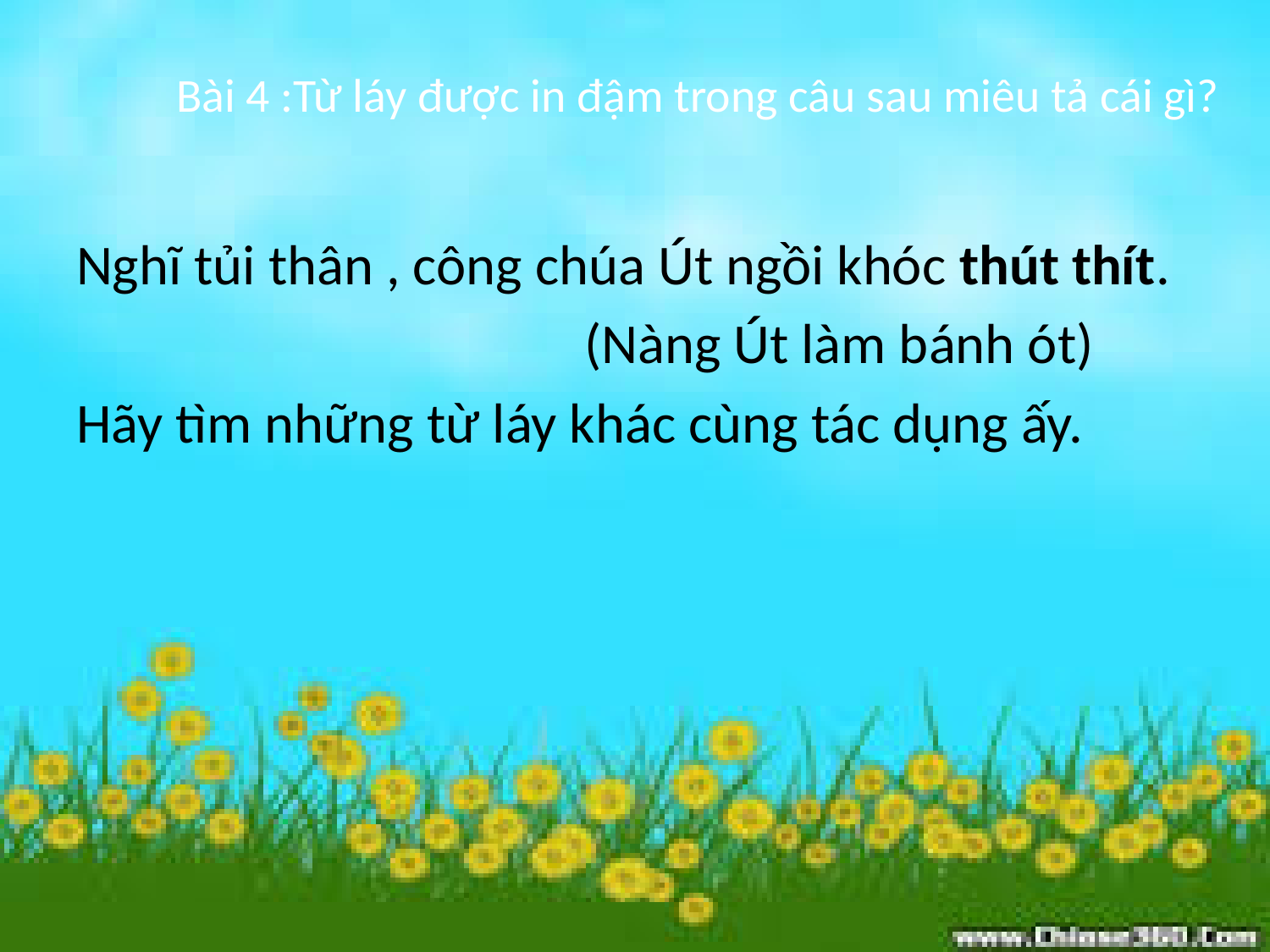

# Bài 4 :Từ láy được in đậm trong câu sau miêu tả cái gì?
Nghĩ tủi thân , công chúa Út ngồi khóc thút thít.
				(Nàng Út làm bánh ót)
Hãy tìm những từ láy khác cùng tác dụng ấy.